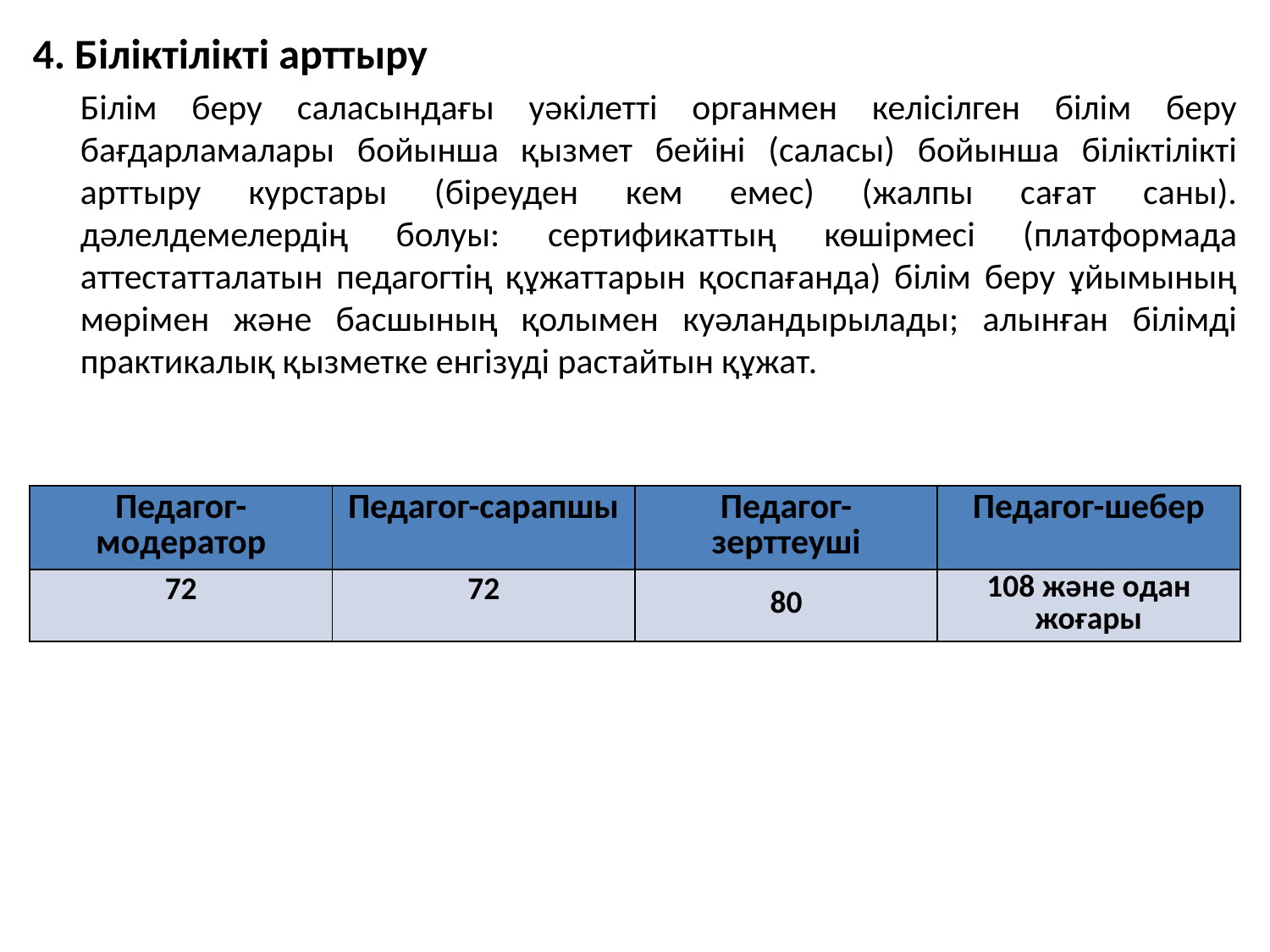

4. Біліктілікті арттыру
	Білім беру саласындағы уәкілетті органмен келісілген білім беру бағдарламалары бойынша қызмет бейіні (саласы) бойынша біліктілікті арттыру курстары (біреуден кем емес) (жалпы сағат саны). дәлелдемелердің болуы: сертификаттың көшірмесі (платформада аттестатталатын педагогтің құжаттарын қоспағанда) білім беру ұйымының мөрімен және басшының қолымен куәландырылады; алынған білімді практикалық қызметке енгізуді растайтын құжат.

| Педагог-модератор | Педагог-сарапшы | Педагог-зерттеуші | Педагог-шебер |
| --- | --- | --- | --- |
| 72 | 72 | 80 | 108 және одан жоғары |